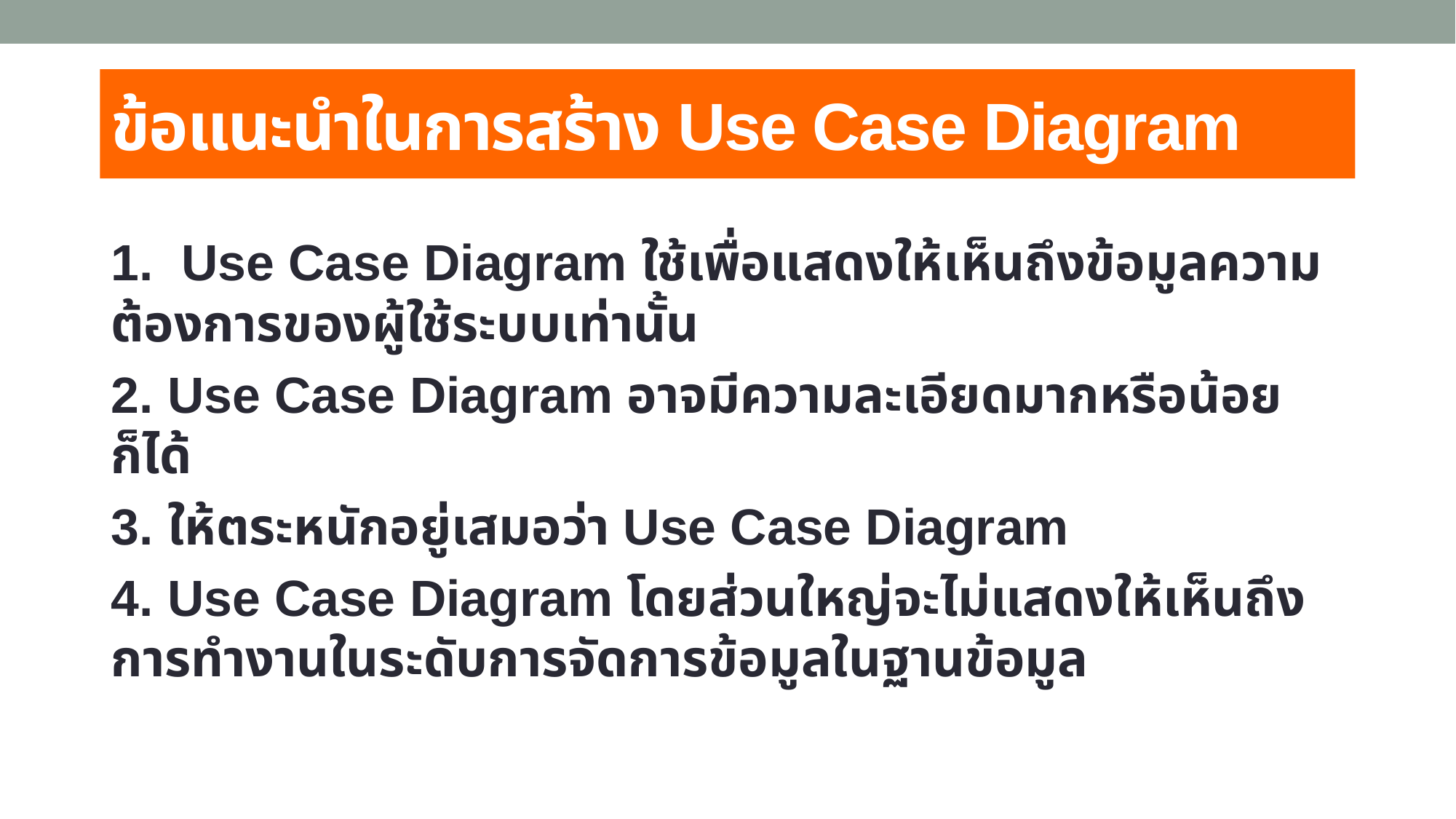

# ข้อแนะนำในการสร้าง Use Case Diagram
1.  Use Case Diagram ใช้เพื่อแสดงให้เห็นถึงข้อมูลความต้องการของผู้ใช้ระบบเท่านั้น
2. Use Case Diagram อาจมีความละเอียดมากหรือน้อยก็ได้
3. ให้ตระหนักอยู่เสมอว่า Use Case Diagram
4. Use Case Diagram โดยส่วนใหญ่จะไม่แสดงให้เห็นถึงการทำงานในระดับการจัดการข้อมูลในฐานข้อมูล